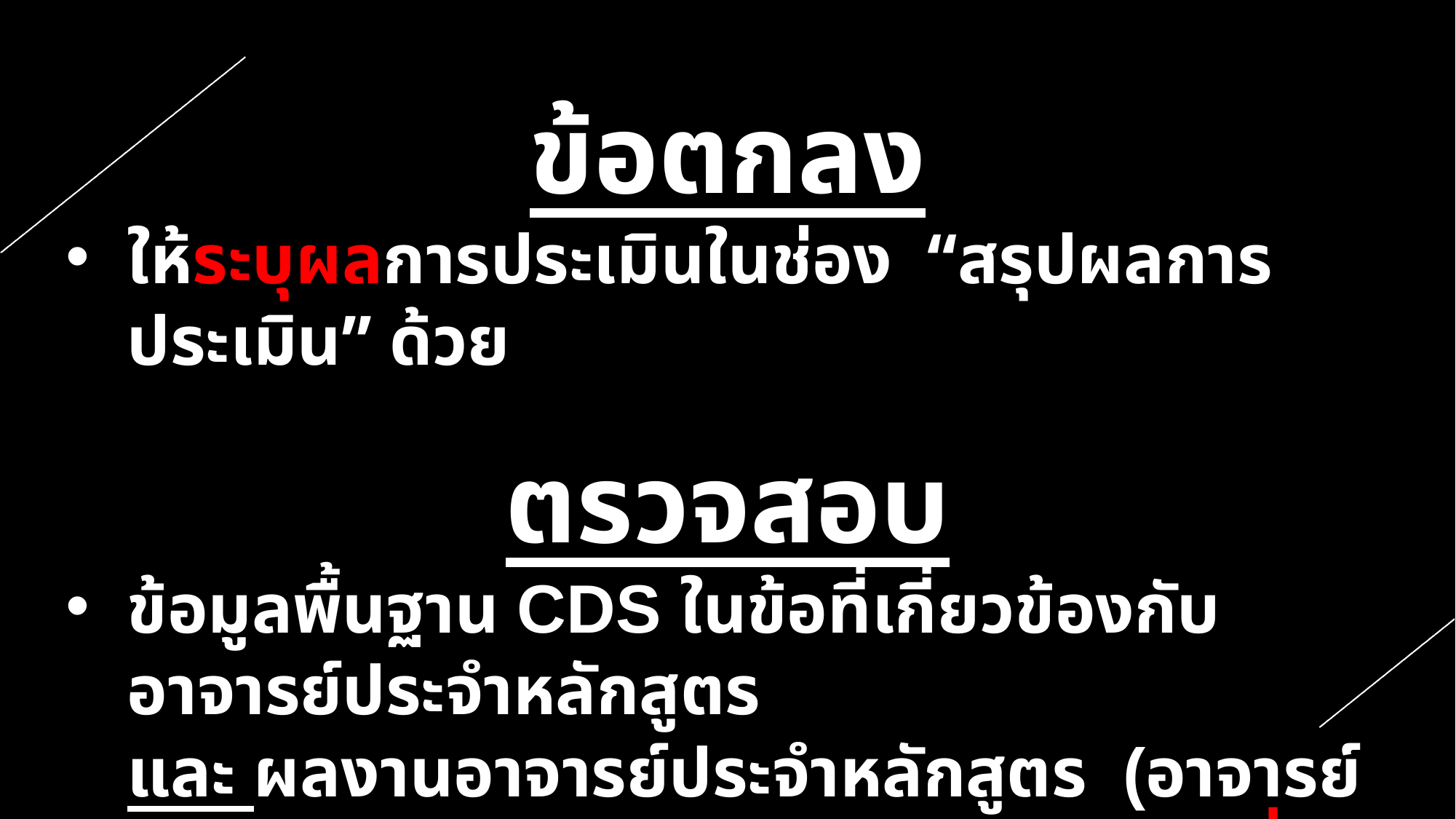

ข้อตกลง
ให้ระบุผลการประเมินในช่อง  “สรุปผลการประเมิน” ด้วย

ตรวจสอบ
ข้อมูลพื้นฐาน CDS ในข้อที่เกี่ยวข้องกับอาจารย์ประจำหลักสูตร
และ ผลงานอาจารย์ประจำหลักสูตร  (อาจารย์ผู้รับผิดชอบหลักสูตร)   ให้ตรวจสอบรายชื่อซ้ำออกด้วย